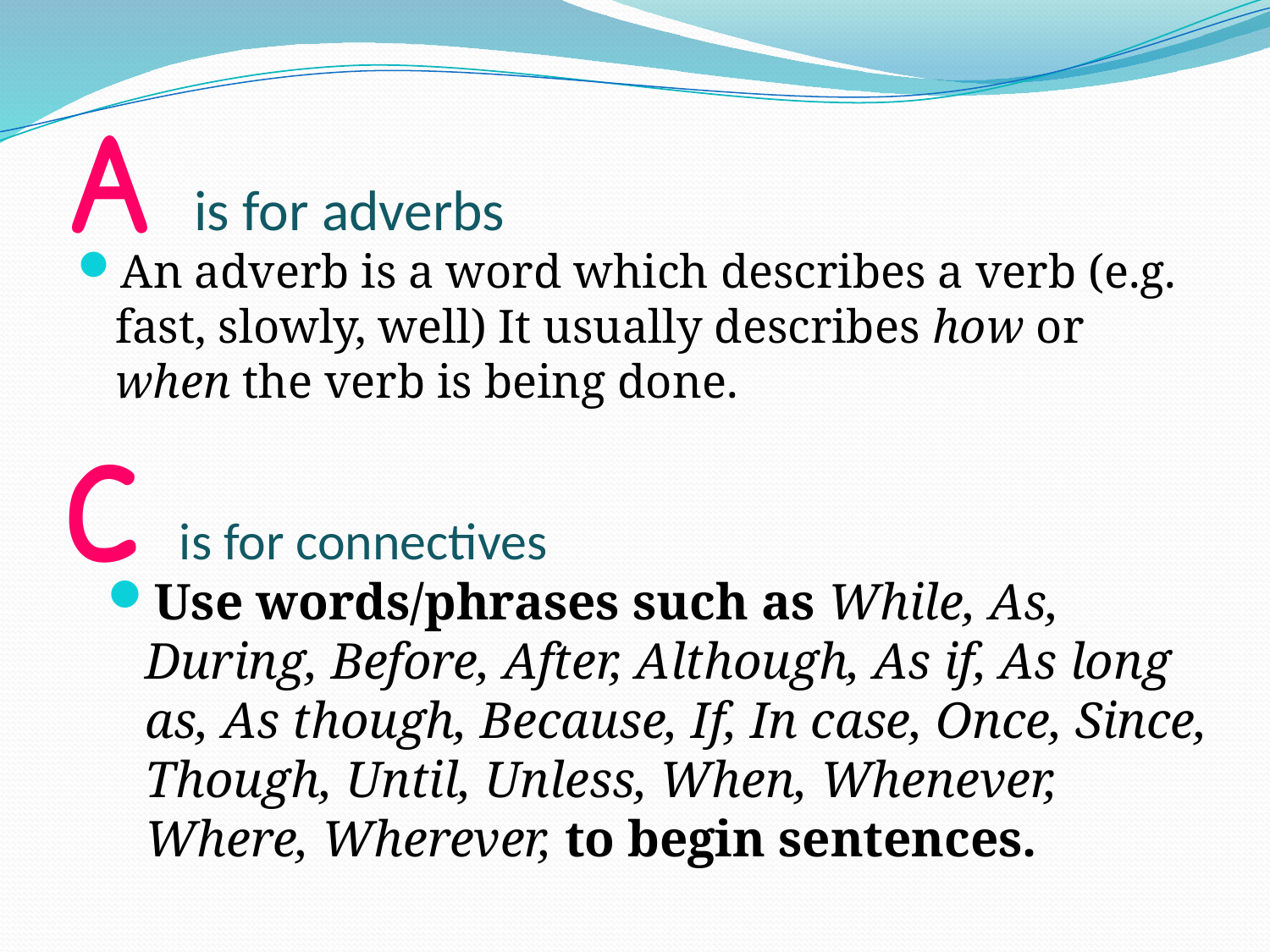

# A is for adverbs
An adverb is a word which describes a verb (e.g. fast, slowly, well) It usually describes how or when the verb is being done.
C is for connectives
Use words/phrases such as While, As, During, Before, After, Although, As if, As long as, As though, Because, If, In case, Once, Since, Though, Until, Unless, When, Whenever, Where, Wherever, to begin sentences.